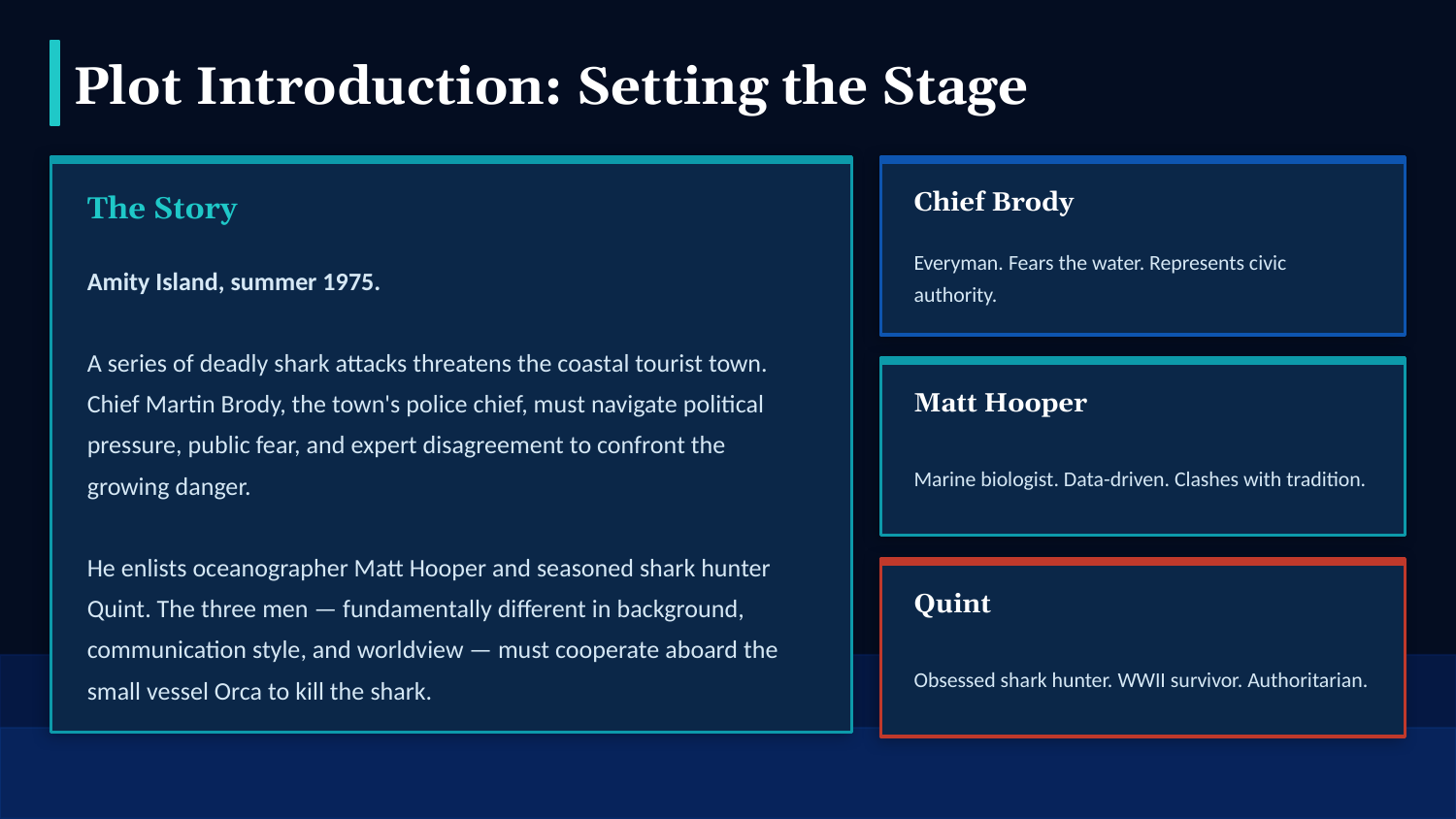

Plot Introduction: Setting the Stage

Chief Brody
The Story
Everyman. Fears the water. Represents civic authority.
Amity Island, summer 1975.

A series of deadly shark attacks threatens the coastal tourist town. Chief Martin Brody, the town's police chief, must navigate political pressure, public fear, and expert disagreement to confront the growing danger.

He enlists oceanographer Matt Hooper and seasoned shark hunter Quint. The three men — fundamentally different in background, communication style, and worldview — must cooperate aboard the small vessel Orca to kill the shark.

Matt Hooper
Marine biologist. Data-driven. Clashes with tradition.

Quint
Obsessed shark hunter. WWII survivor. Authoritarian.